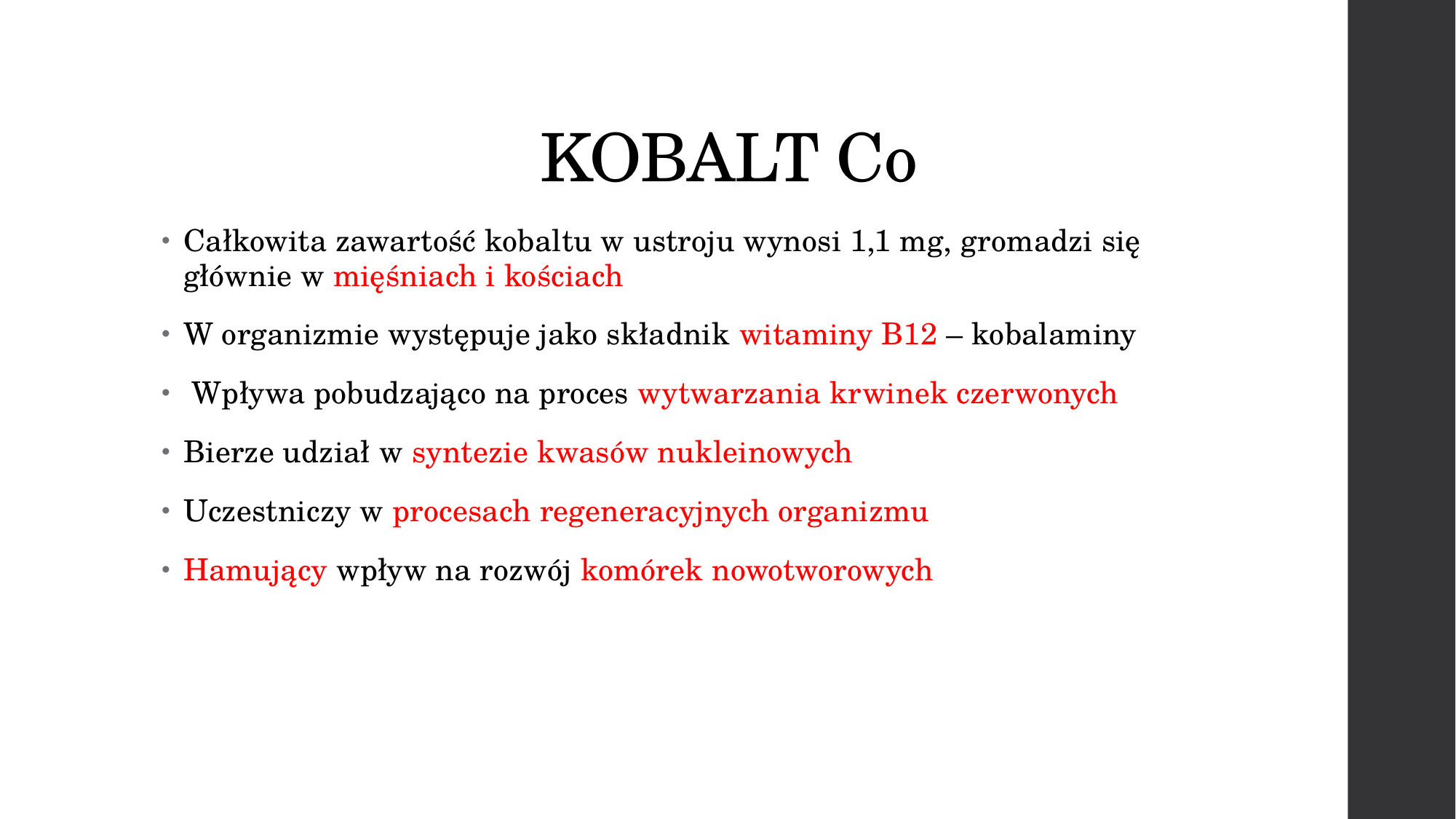

# KOBALT Co
Całkowita zawartość kobaltu w ustroju wynosi 1,1 mg, gromadzi się głównie w mięśniach i kościach
W organizmie występuje jako składnik witaminy B12 – kobalaminy
 Wpływa pobudzająco na proces wytwarzania krwinek czerwonych
Bierze udział w syntezie kwasów nukleinowych
Uczestniczy w procesach regeneracyjnych organizmu
Hamujący wpływ na rozwój komórek nowotworowych